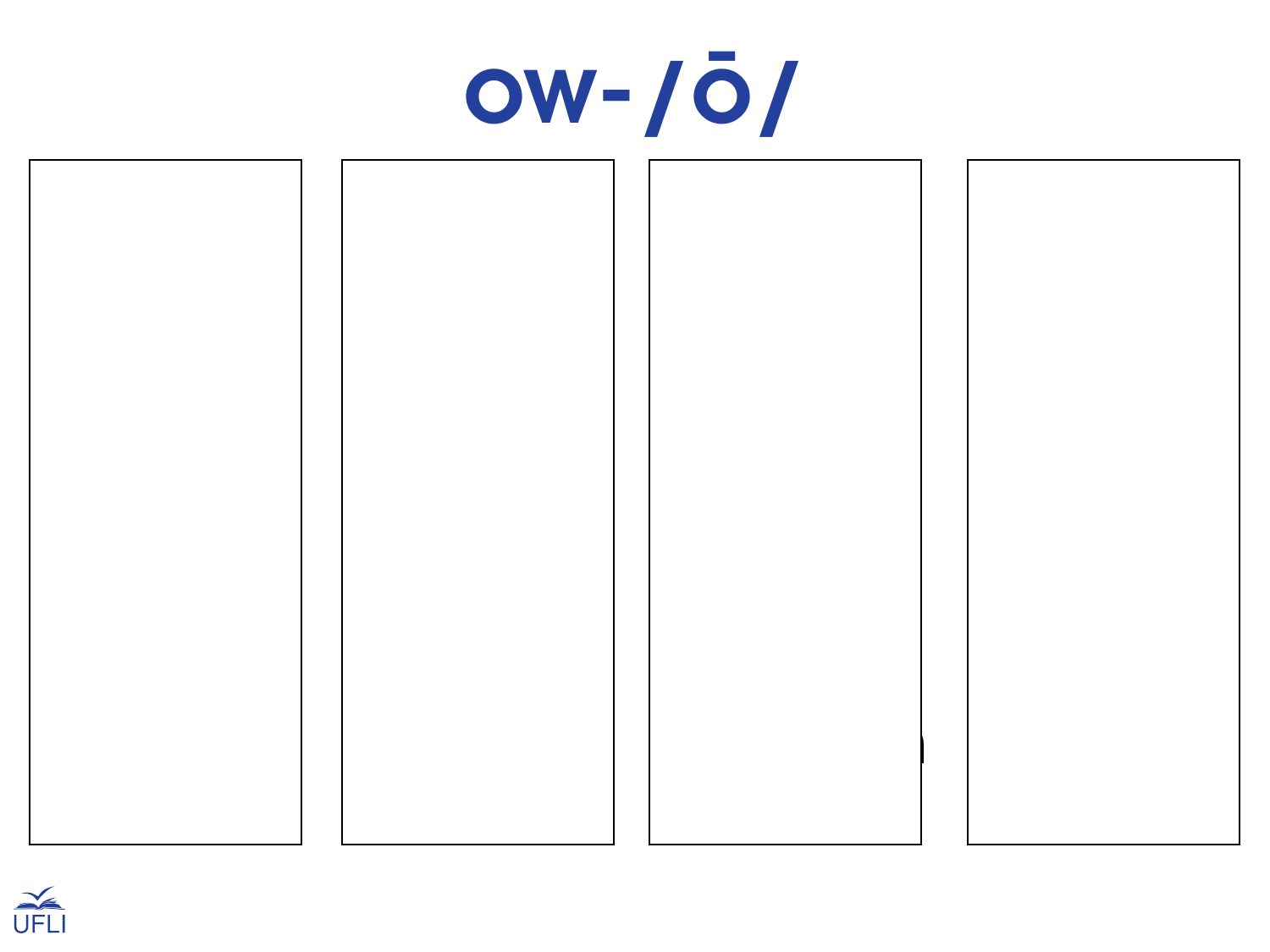

ow-/ō/
sow
tow
grow
blow

mow
flow
own
know
show
slow
snow
low
grown
shown
throw
flown
bow
blown
growth
bowl